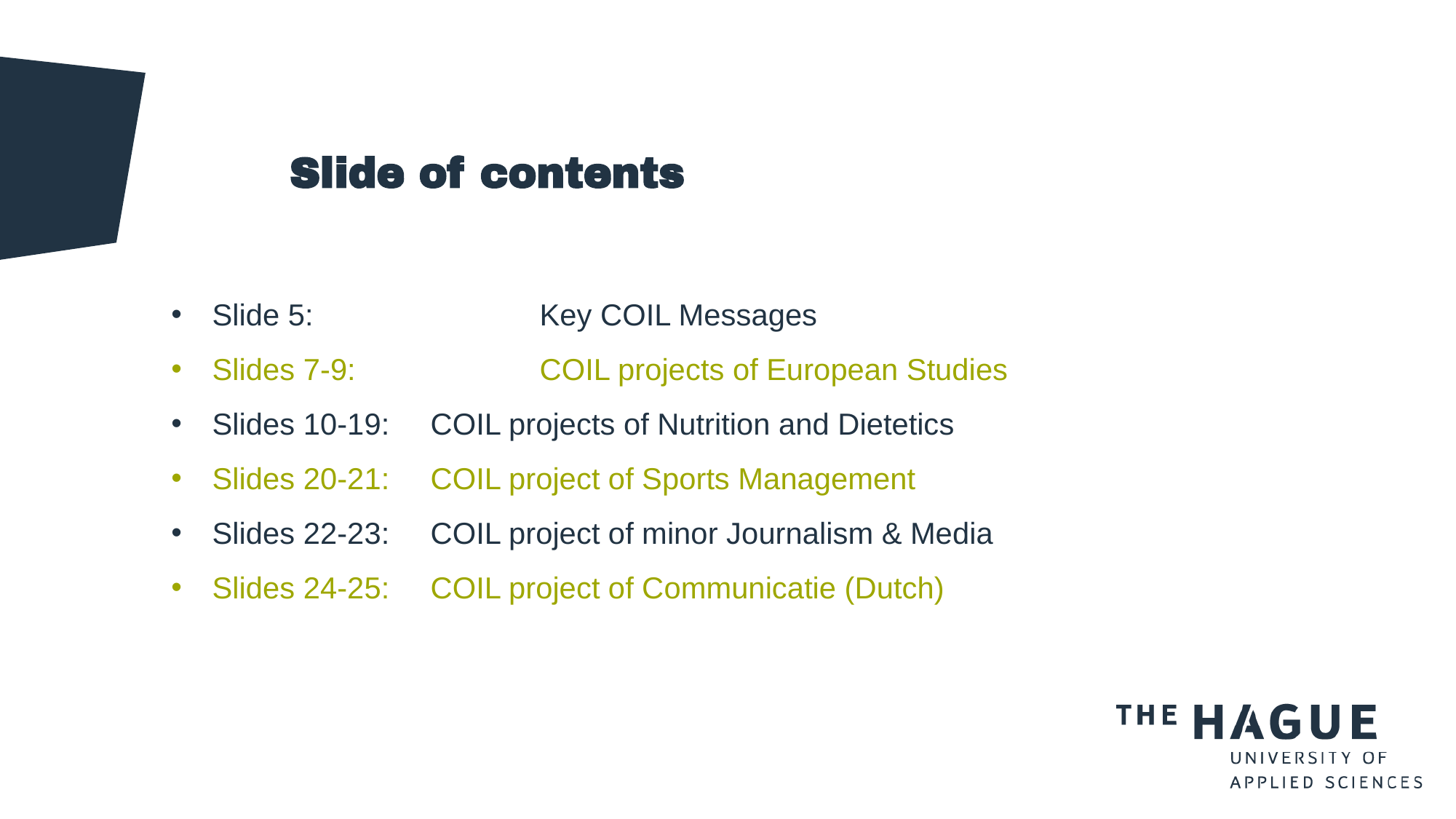

# Slide of contents
Slide 5: 		Key COIL Messages
Slides 7-9: 		COIL projects of European Studies
Slides 10-19: 	COIL projects of Nutrition and Dietetics
Slides 20-21: 	COIL project of Sports Management
Slides 22-23: 	COIL project of minor Journalism & Media
Slides 24-25: 	COIL project of Communicatie (Dutch)